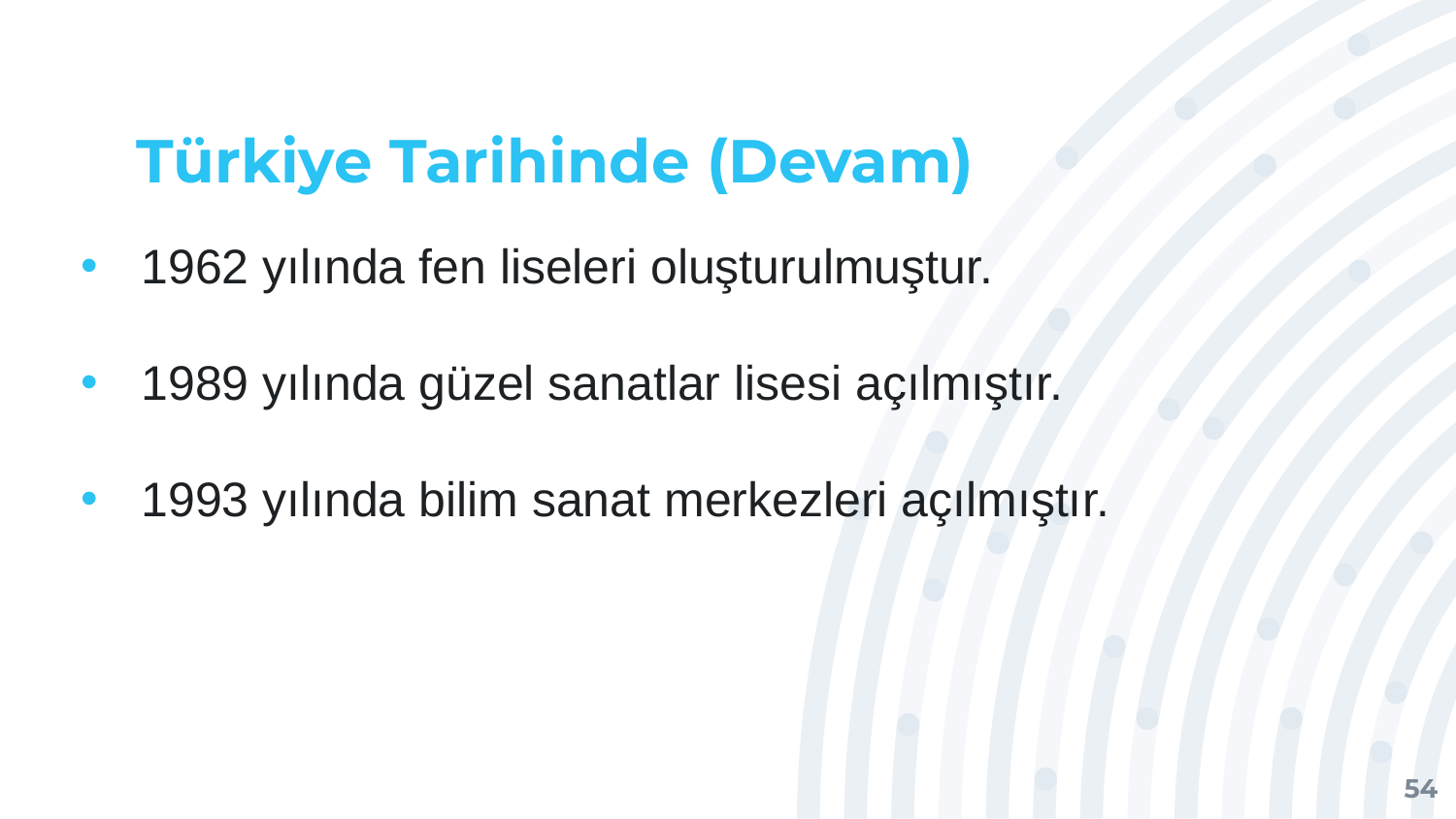

# Türkiye Tarihinde (Devam)
1962 yılında fen liseleri oluşturulmuştur.

1989 yılında güzel sanatlar lisesi açılmıştır.

1993 yılında bilim sanat merkezleri açılmıştır.

54